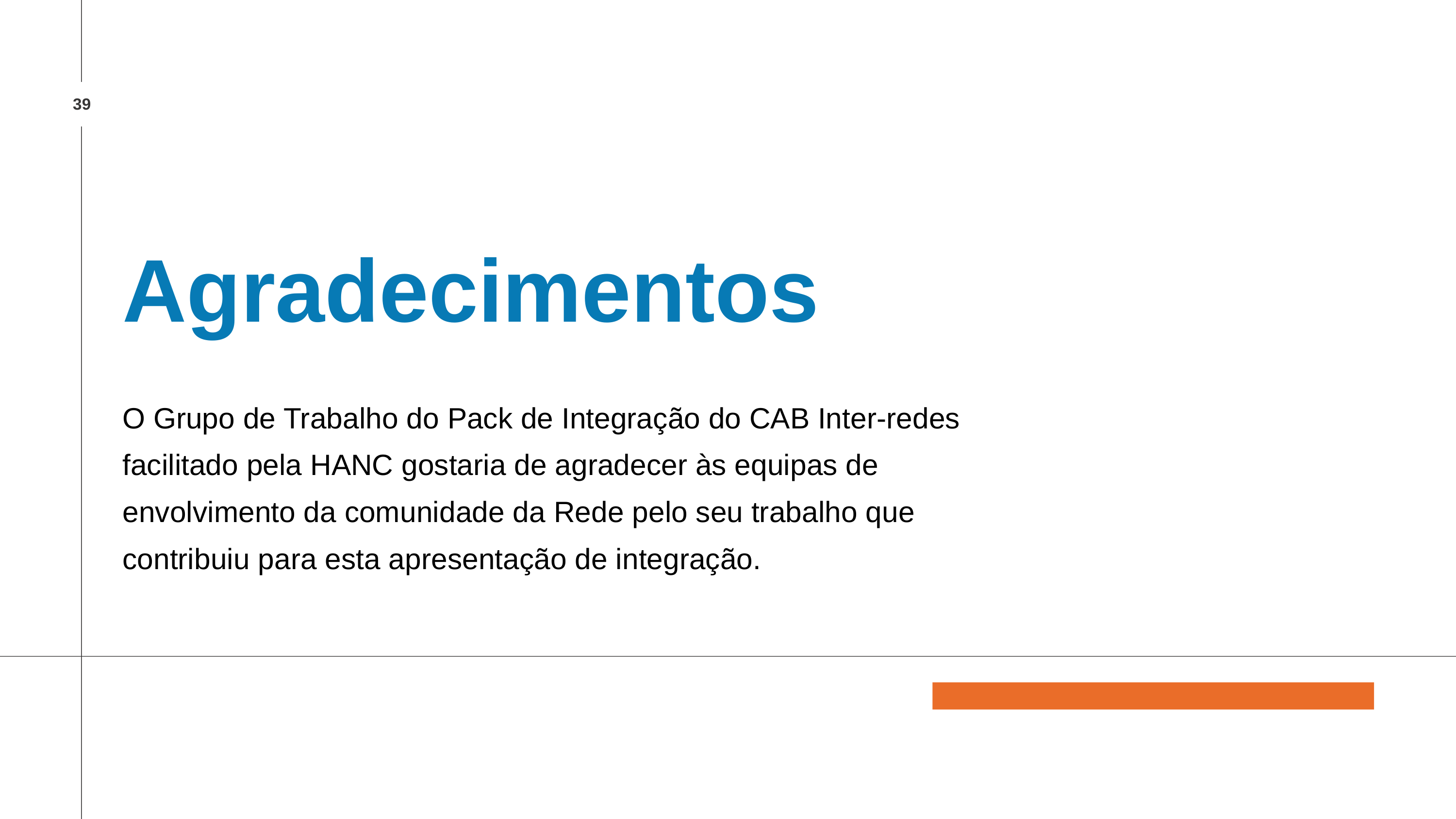

39
Agradecimentos
O Grupo de Trabalho do Pack de Integração do CAB Inter-redes facilitado pela HANC gostaria de agradecer às equipas de envolvimento da comunidade da Rede pelo seu trabalho que contribuiu para esta apresentação de integração.